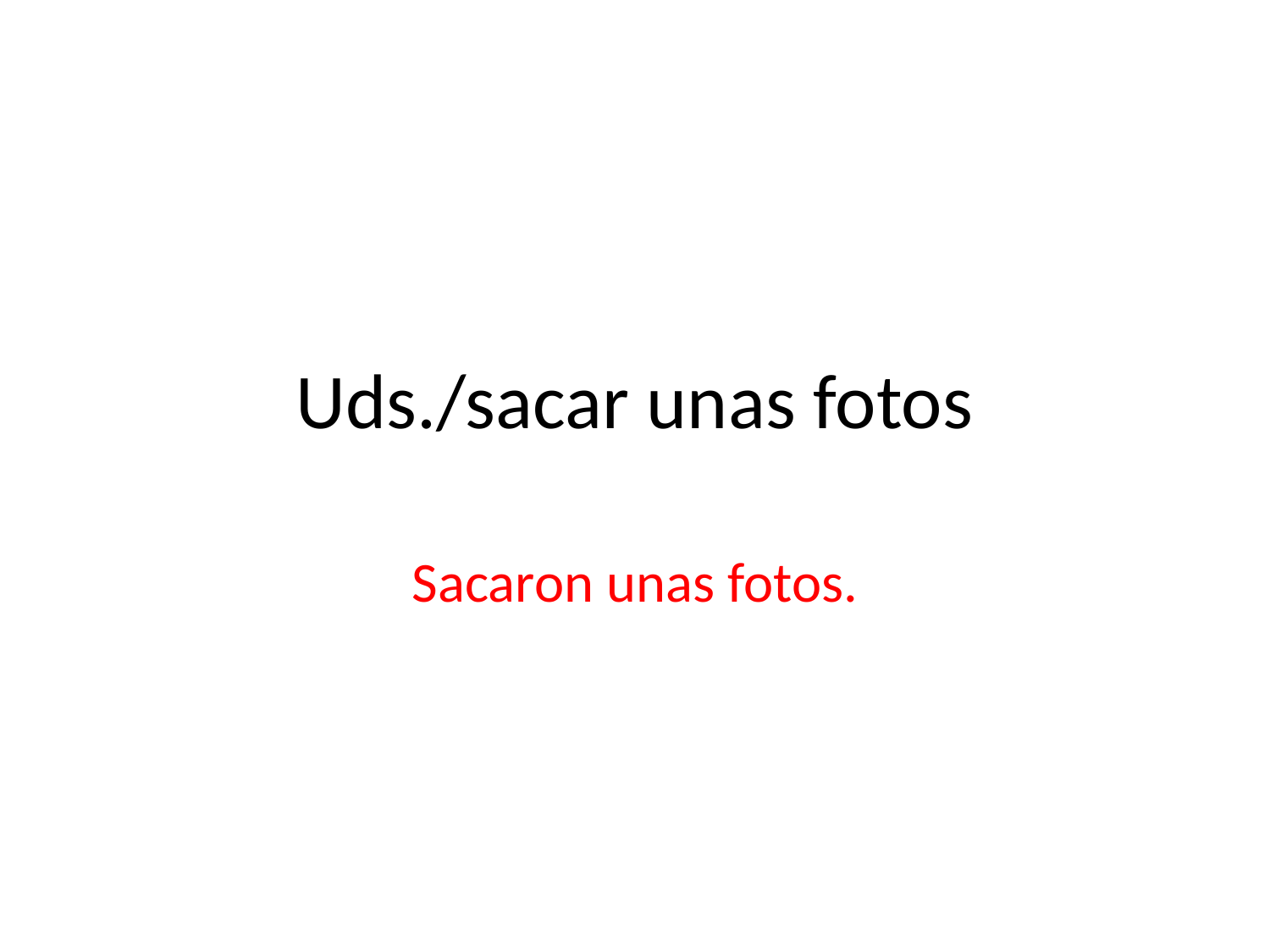

# Uds./sacar unas fotos
Sacaron unas fotos.